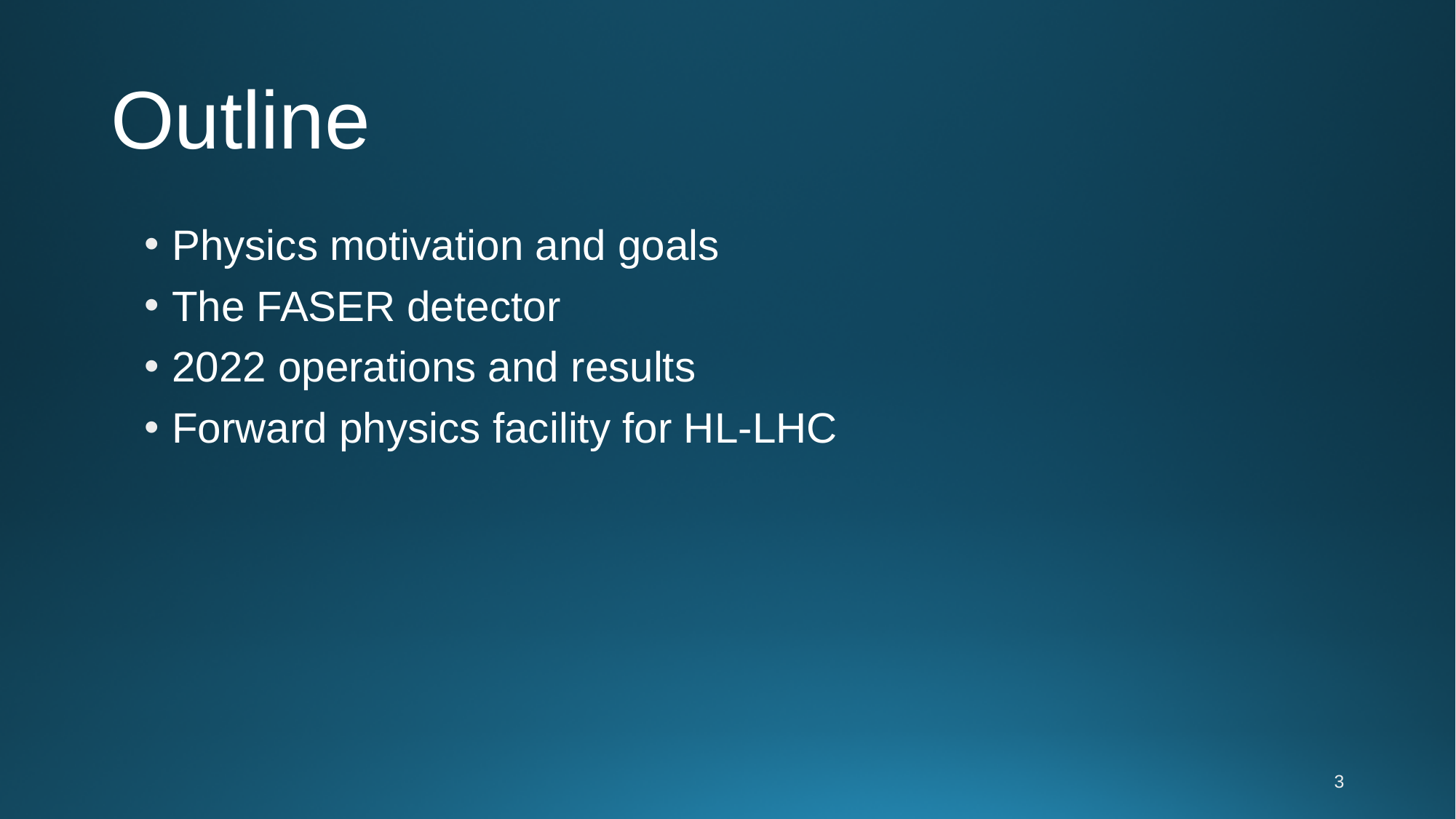

# Outline
Physics motivation and goals
The FASER detector
2022 operations and results
Forward physics facility for HL-LHC
3